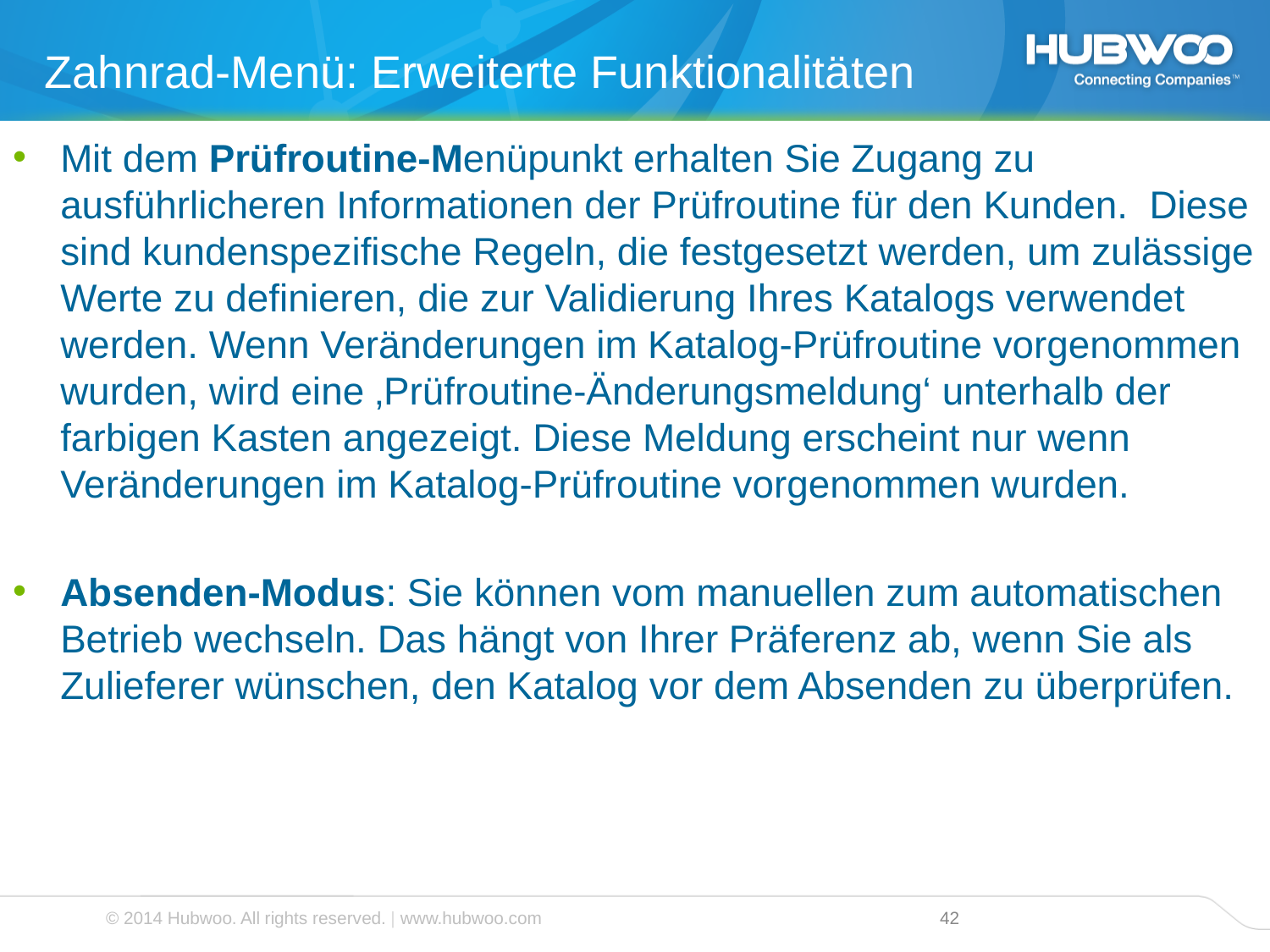

# Zahnrad-Menü: Erweiterte Funktionalitäten
Mit dem Prüfroutine-Menüpunkt erhalten Sie Zugang zu ausführlicheren Informationen der Prüfroutine für den Kunden.  Diese sind kundenspezifische Regeln, die festgesetzt werden, um zulässige Werte zu definieren, die zur Validierung Ihres Katalogs verwendet werden. Wenn Veränderungen im Katalog-Prüfroutine vorgenommen wurden, wird eine ‚Prüfroutine-Änderungsmeldung‘ unterhalb der farbigen Kasten angezeigt. Diese Meldung erscheint nur wenn Veränderungen im Katalog-Prüfroutine vorgenommen wurden.

Absenden-Modus: Sie können vom manuellen zum automatischen Betrieb wechseln. Das hängt von Ihrer Präferenz ab, wenn Sie als Zulieferer wünschen, den Katalog vor dem Absenden zu überprüfen.